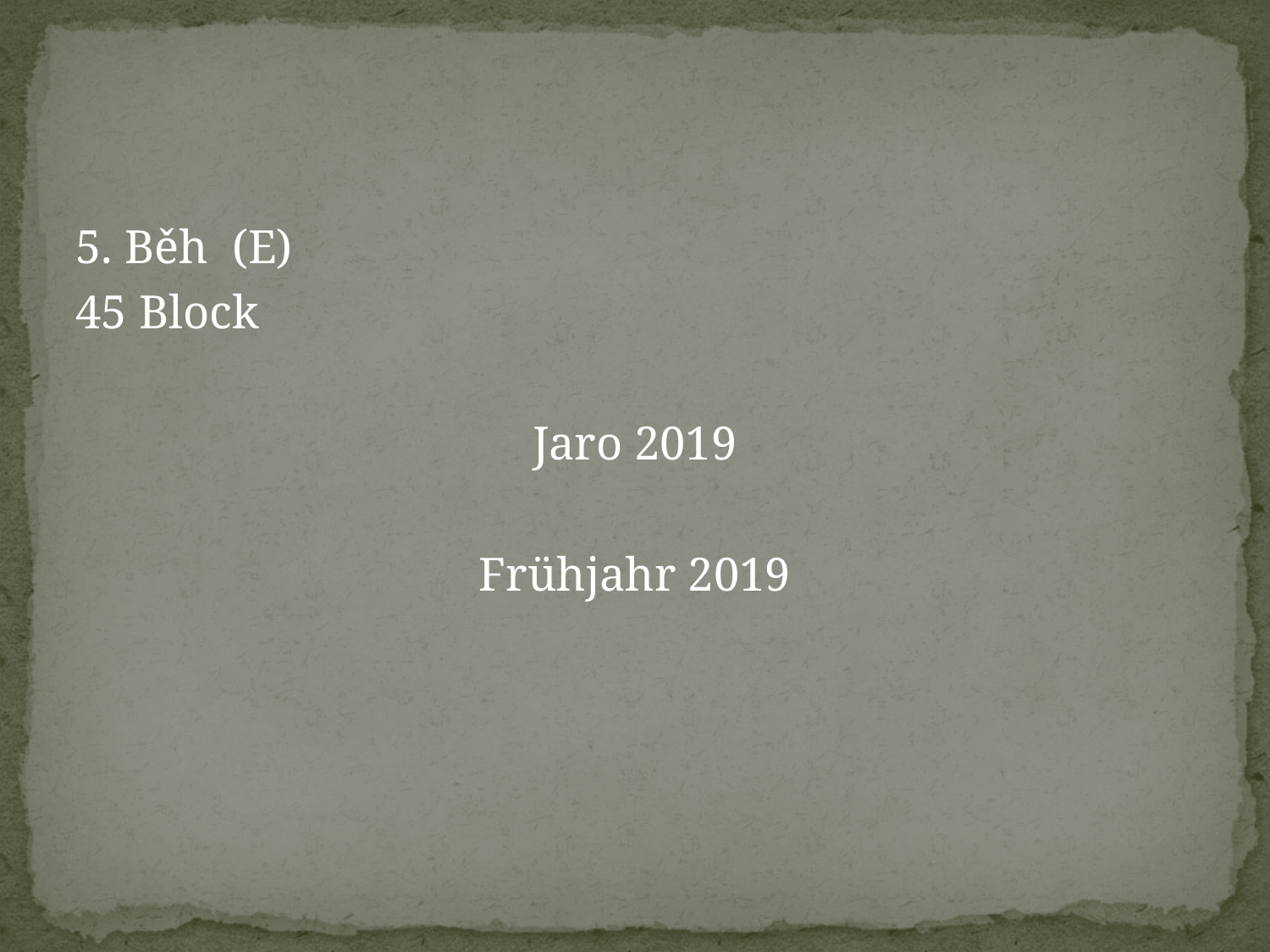

#
5. Běh  (E)
45 Block

Jaro 2019

Frühjahr 2019